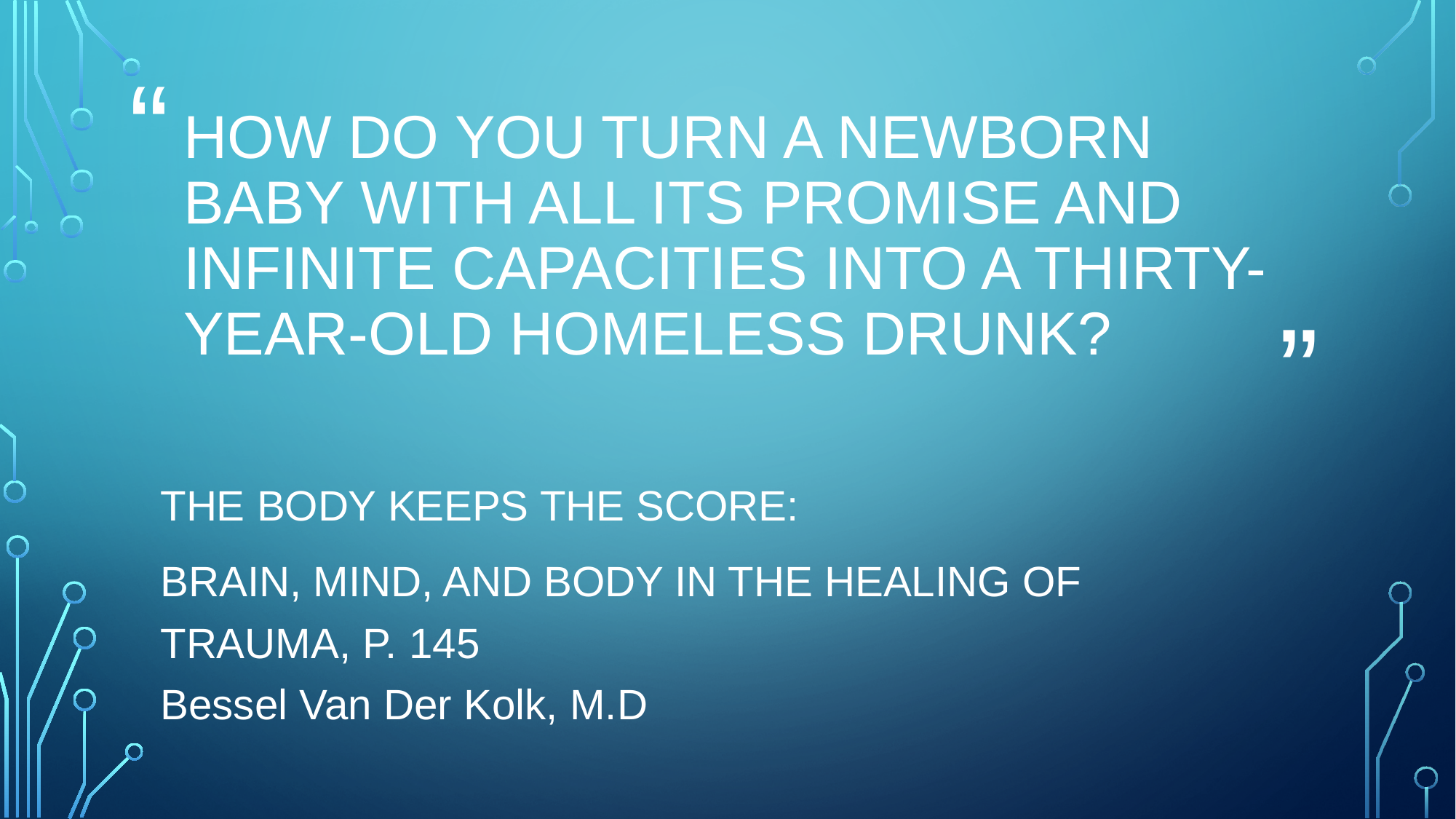

# How do you turn a newborn baby with all its promise and infinite capacities into a thirty-year-old homeless drunk?
THE BODY KEEPS THE SCORE:
brain, mind, and body in the healing of trauma, p. 145
Bessel Van Der Kolk, M.D